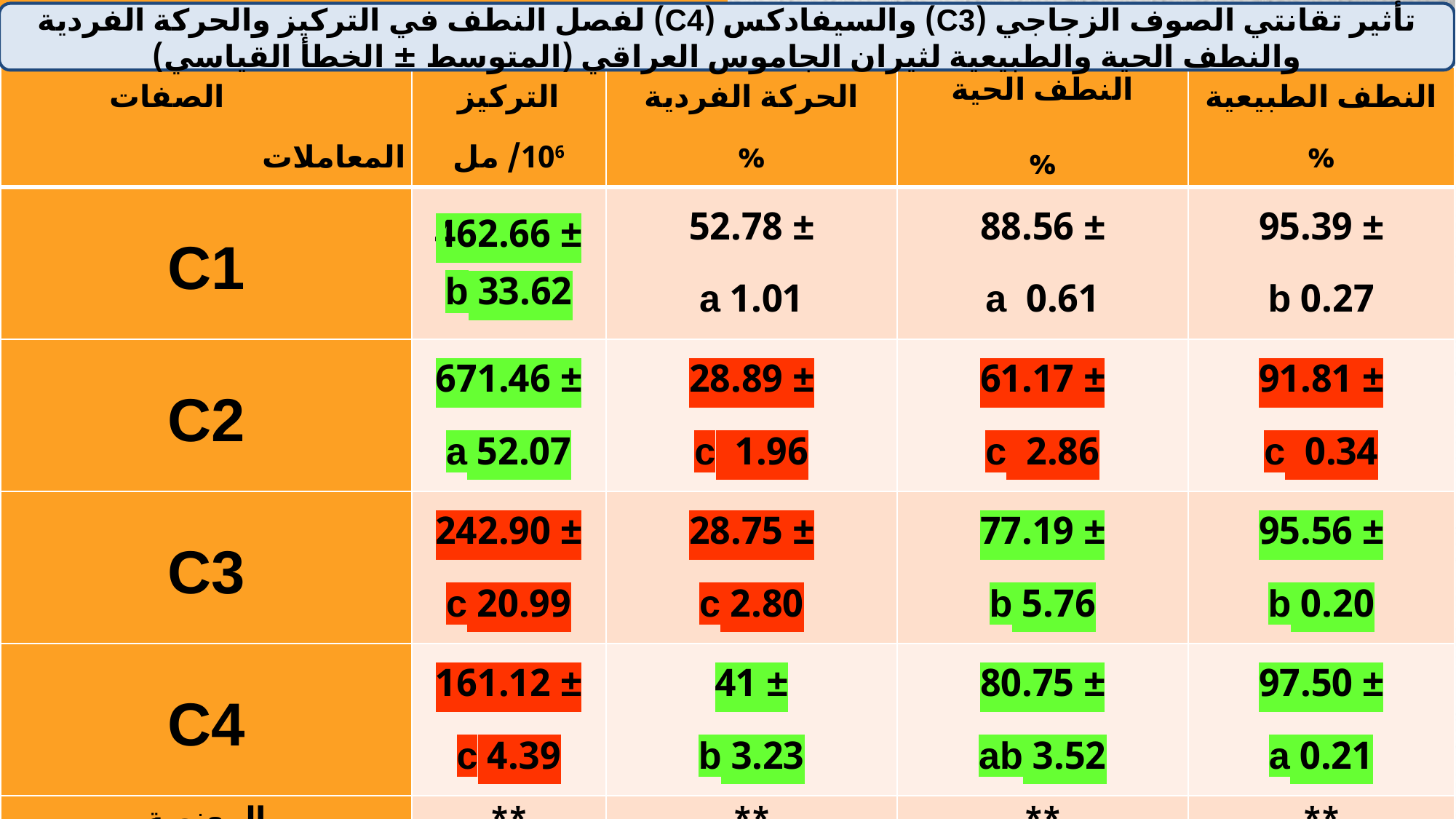

تأثير تقانتي الصوف الزجاجي (C3) والسيفادكس (C4) لفصل النطف في التركيز والحركة الفردية والنطف الحية والطبيعية لثيران الجاموس العراقي (المتوسط ± الخطأ القياسي)
| الصفات المعاملات | التركيز 106/ مل | الحركة الفردية % | النطف الحية % | النطف الطبيعية % |
| --- | --- | --- | --- | --- |
| C1 | ± 462.66 33.62 b | ± 52.78 1.01 a | ± 88.56 0.61 a | ± 95.39 0.27 b |
| C2 | ± 671.46 52.07 a | ± 28.89 1.96 c | ± 61.17 2.86 c | ± 91.81 0.34 c |
| C3 | ± 242.90 20.99 c | ± 28.75 2.80 c | ± 77.19 5.76 b | ± 95.56 0.20 b |
| C4 | ± 161.12 4.39 c | ± 41 3.23 b | ± 80.75 3.52 ab | ± 97.50 0.21 a |
| المعنوية | \*\* | \*\* | \*\* | \*\* |